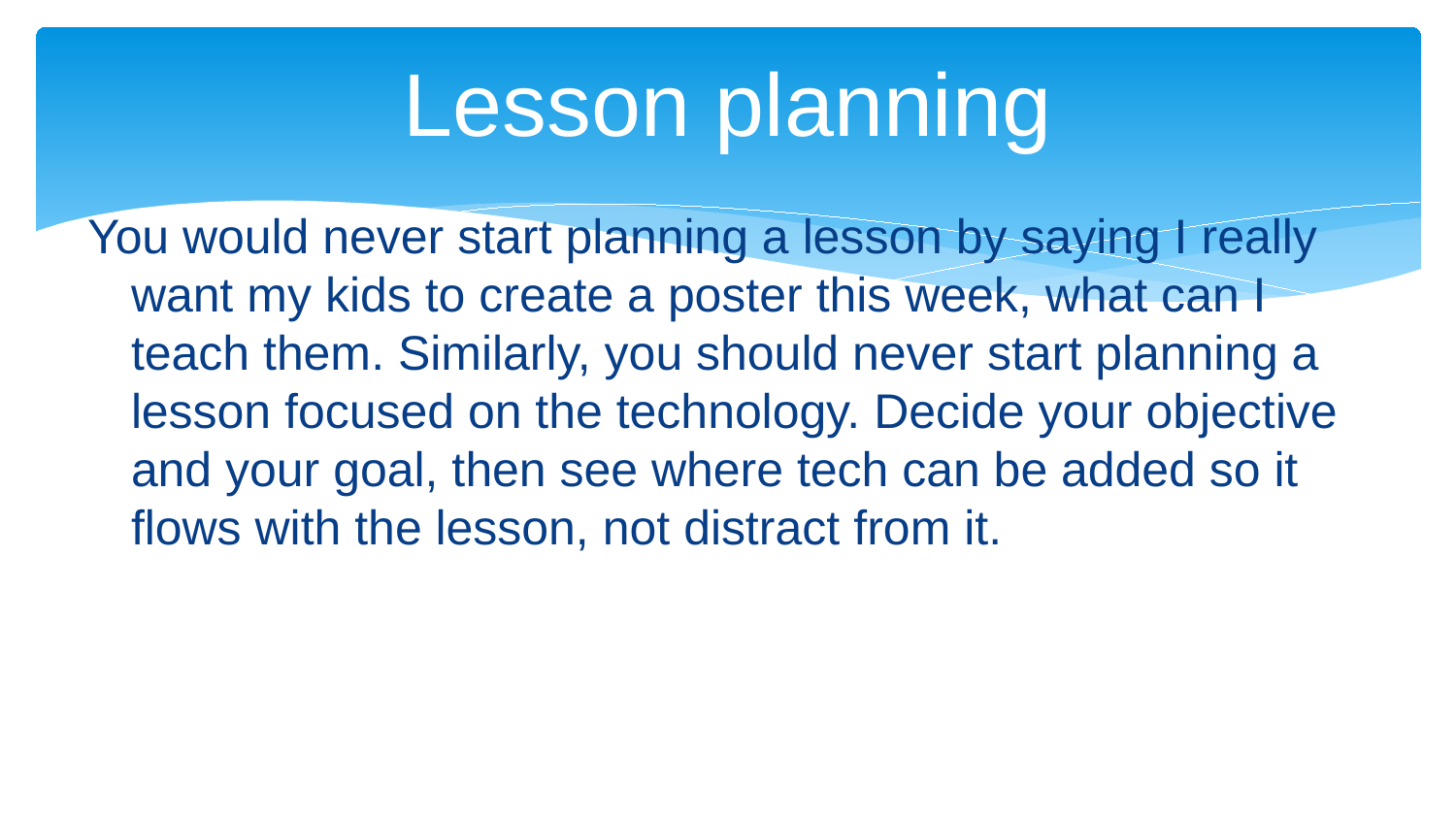

# Lesson planning
You would never start planning a lesson by saying I really want my kids to create a poster this week, what can I teach them. Similarly, you should never start planning a lesson focused on the technology. Decide your objective and your goal, then see where tech can be added so it flows with the lesson, not distract from it.